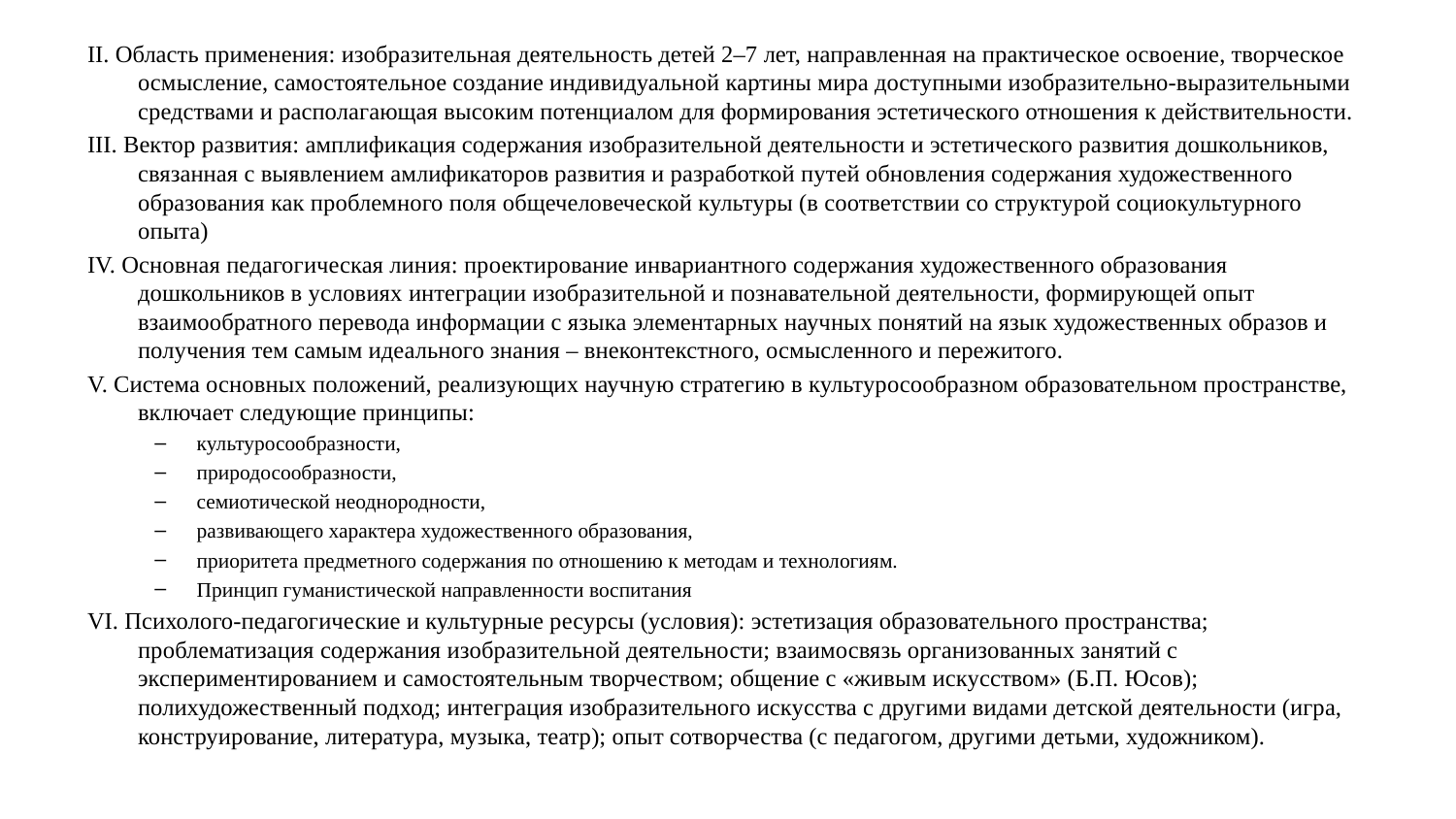

II. Область применения: изобразительная деятельность детей 2–7 лет, направленная на практическое освоение, творческое осмысление, самостоятельное создание индивидуальной картины мира доступными изобразительно-выразительными средствами и располагающая высоким потенциалом для формирования эстетического отношения к действительности.
III. Вектор развития: амплификация содержания изобразительной деятельности и эстетического развития дошкольников, связанная с выявлением амлификаторов развития и разработкой путей обновления содержания художественного образования как проблемного поля общечеловеческой культуры (в соответствии со структурой социокультурного опыта)
IV. Основная педагогическая линия: проектирование инвариантного содержания художественного образования дошкольников в условиях интеграции изобразительной и познавательной деятельности, формирующей опыт взаимообратного перевода информации с языка элементарных научных понятий на язык художественных образов и получения тем самым идеального знания – внеконтекстного, осмысленного и пережитого.
V. Система основных положений, реализующих научную стратегию в культуросообразном образовательном пространстве, включает следующие принципы:
культуросообразности,
природосообразности,
семиотической неоднородности,
развивающего характера художественного образования,
приоритета предметного содержания по отношению к методам и технологиям.
Принцип гуманистической направленности воспитания
VI. Психолого-педагогические и культурные ресурсы (условия): эстетизация образовательного пространства; проблематизация содержания изобразительной деятельности; взаимосвязь организованных занятий с экспериментированием и самостоятельным творчеством; общение с «живым искусством» (Б.П. Юсов); полихудожественный подход; интеграция изобразительного искусства с другими видами детской деятельности (игра, конструирование, литература, музыка, театр); опыт сотворчества (с педагогом, другими детьми, художником).